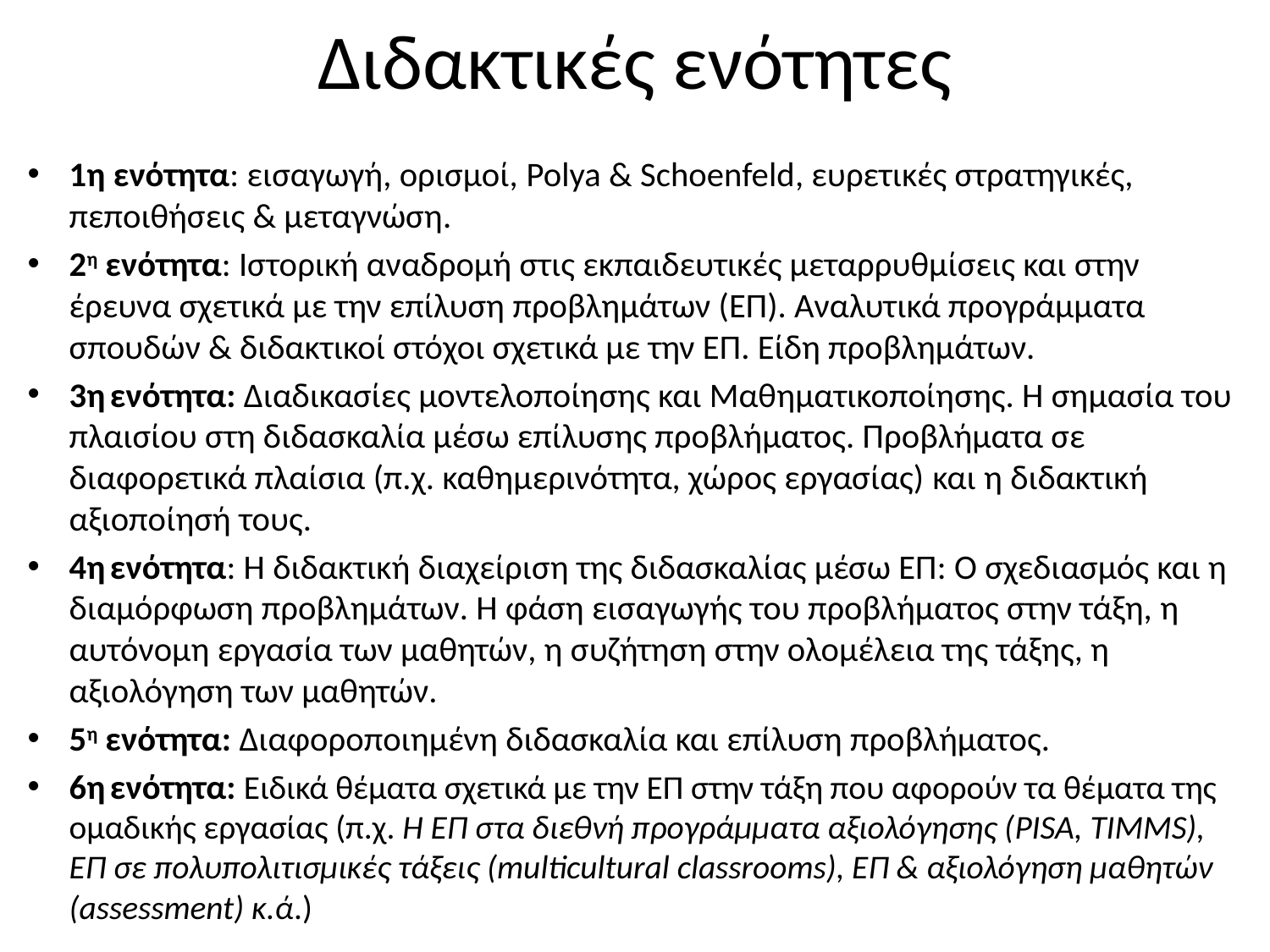

# Διδακτικές ενότητες
1η ενότητα: εισαγωγή, ορισμοί, Polya & Schoenfeld, ευρετικές στρατηγικές, πεποιθήσεις & μεταγνώση.
2η ενότητα: Ιστορική αναδρομή στις εκπαιδευτικές μεταρρυθμίσεις και στην έρευνα σχετικά με την επίλυση προβλημάτων (ΕΠ). Αναλυτικά προγράμματα σπουδών & διδακτικοί στόχοι σχετικά με την ΕΠ. Είδη προβλημάτων.
3η ενότητα: Διαδικασίες μοντελοποίησης και Μαθηματικοποίησης. Η σημασία του πλαισίου στη διδασκαλία μέσω επίλυσης προβλήματος. Προβλήματα σε διαφορετικά πλαίσια (π.χ. καθημερινότητα, χώρος εργασίας) και η διδακτική αξιοποίησή τους.
4η ενότητα: Η διδακτική διαχείριση της διδασκαλίας μέσω ΕΠ: Ο σχεδιασμός και η  διαμόρφωση προβλημάτων. Η φάση εισαγωγής του προβλήματος στην τάξη, η αυτόνομη εργασία των μαθητών, η συζήτηση στην ολομέλεια της τάξης, η αξιολόγηση των μαθητών.
5η ενότητα: Διαφοροποιημένη διδασκαλία και επίλυση προβλήματος.
6η ενότητα: Ειδικά θέματα σχετικά με την ΕΠ στην τάξη που αφορούν τα θέματα της ομαδικής εργασίας (π.χ. Η ΕΠ στα διεθνή προγράμματα αξιολόγησης (PISA, TIMMS),  ΕΠ σε πολυπολιτισμικές τάξεις (multicultural classrooms), ΕΠ & αξιολόγηση μαθητών (assessment) κ.ά.)